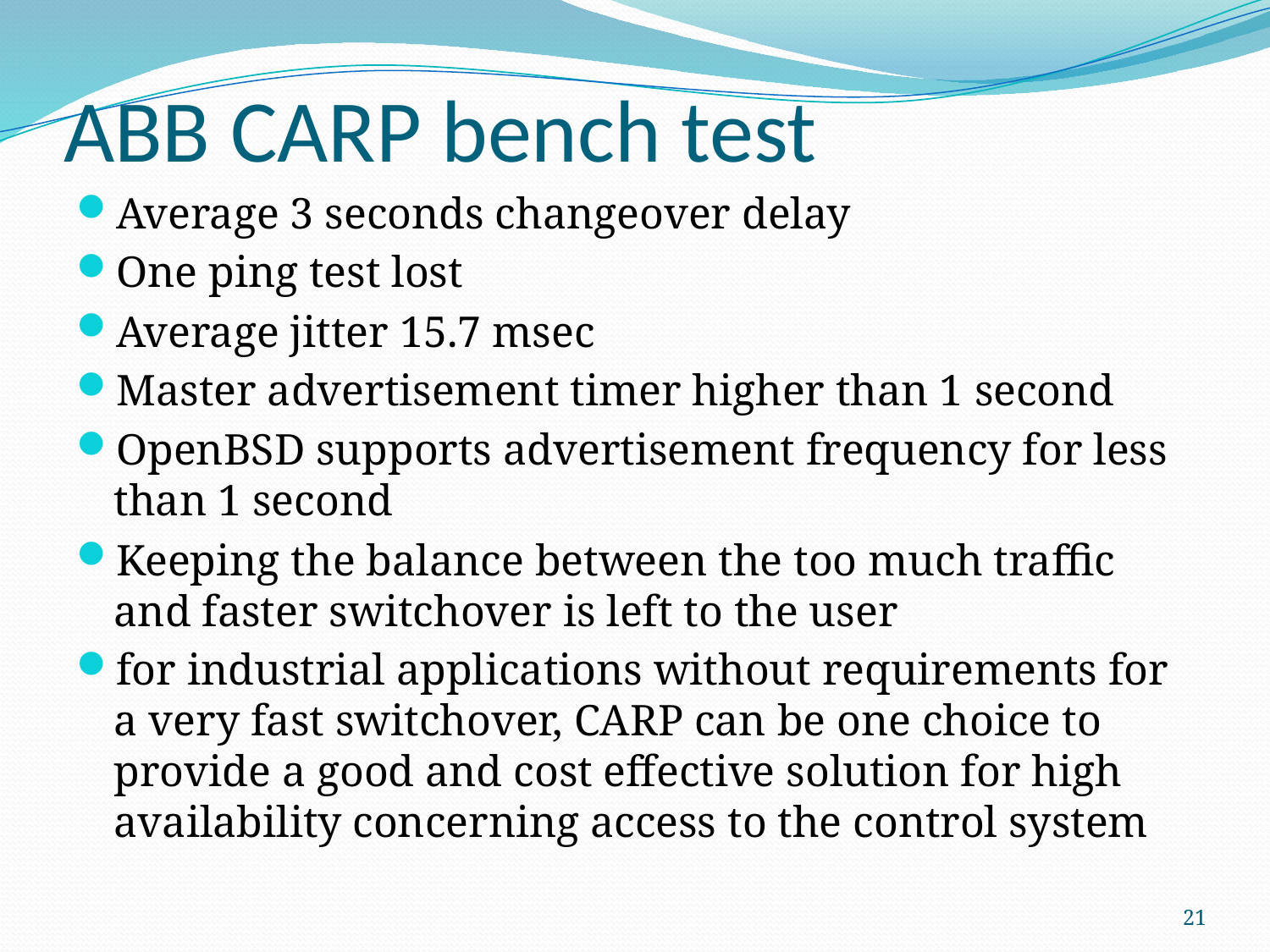

# ABB CARP bench test
Average 3 seconds changeover delay
One ping test lost
Average jitter 15.7 msec
Master advertisement timer higher than 1 second
OpenBSD supports advertisement frequency for less than 1 second
Keeping the balance between the too much traffic  and faster switchover is left to the user
for industrial applications without requirements for a very fast switchover, CARP can be one choice to provide a good and cost effective solution for high availability concerning access to the control system
21